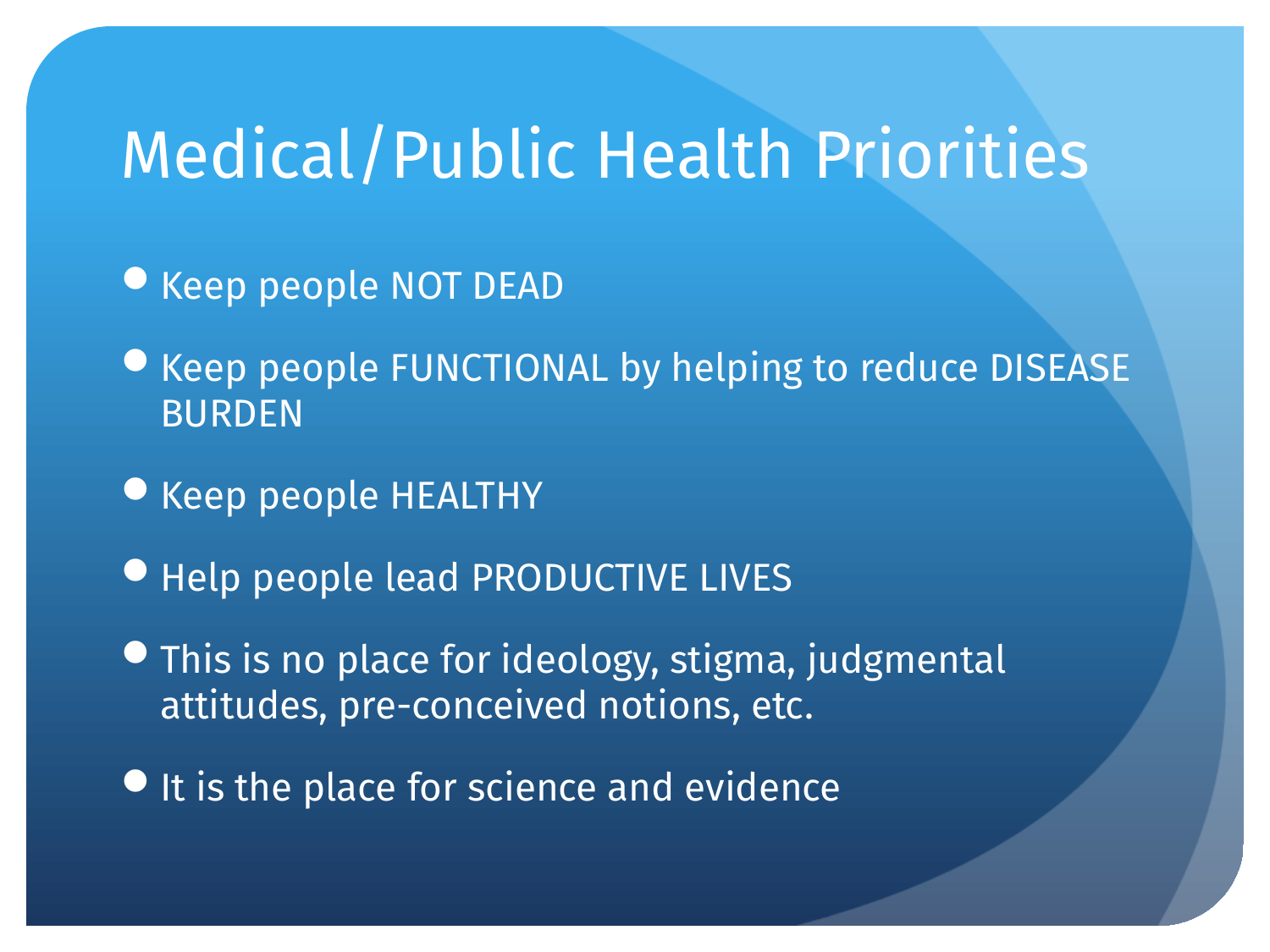

# Medical/Public Health Priorities
Keep people NOT DEAD
Keep people FUNCTIONAL by helping to reduce DISEASE BURDEN
Keep people HEALTHY
Help people lead PRODUCTIVE LIVES
This is no place for ideology, stigma, judgmental attitudes, pre-conceived notions, etc.
It is the place for science and evidence